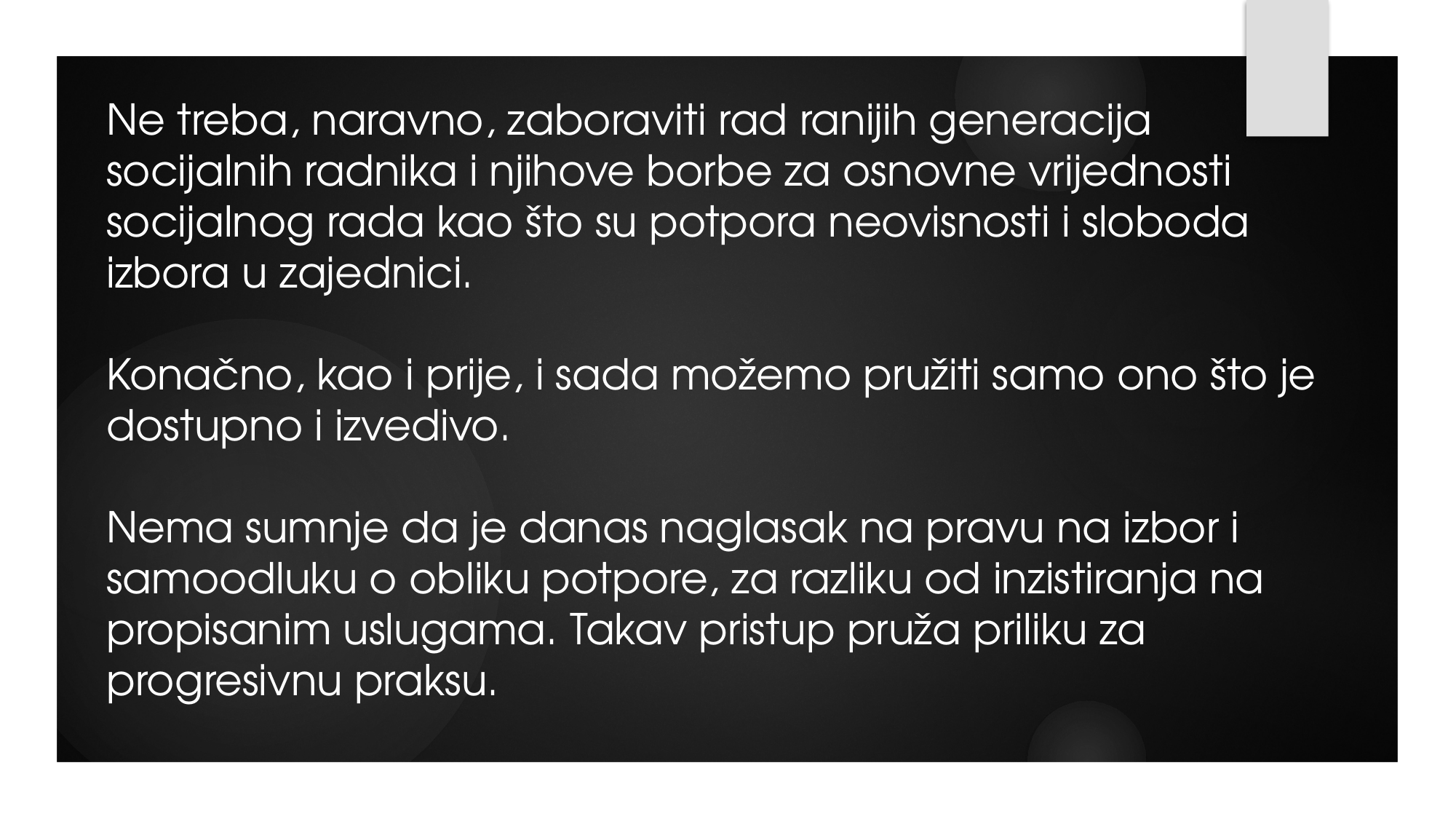

Ne treba, naravno, zaboraviti rad ranijih generacija socijalnih radnika i njihove borbe za osnovne vrijednosti socijalnog rada kao što su potpora neovisnosti i sloboda izbora u zajednici.

Konačno, kao i prije, i sada možemo pružiti samo ono što je dostupno i izvedivo.

Nema sumnje da je danas naglasak na pravu na izbor i samoodluku o obliku potpore, za razliku od inzistiranja na propisanim uslugama. Takav pristup pruža priliku za progresivnu praksu.